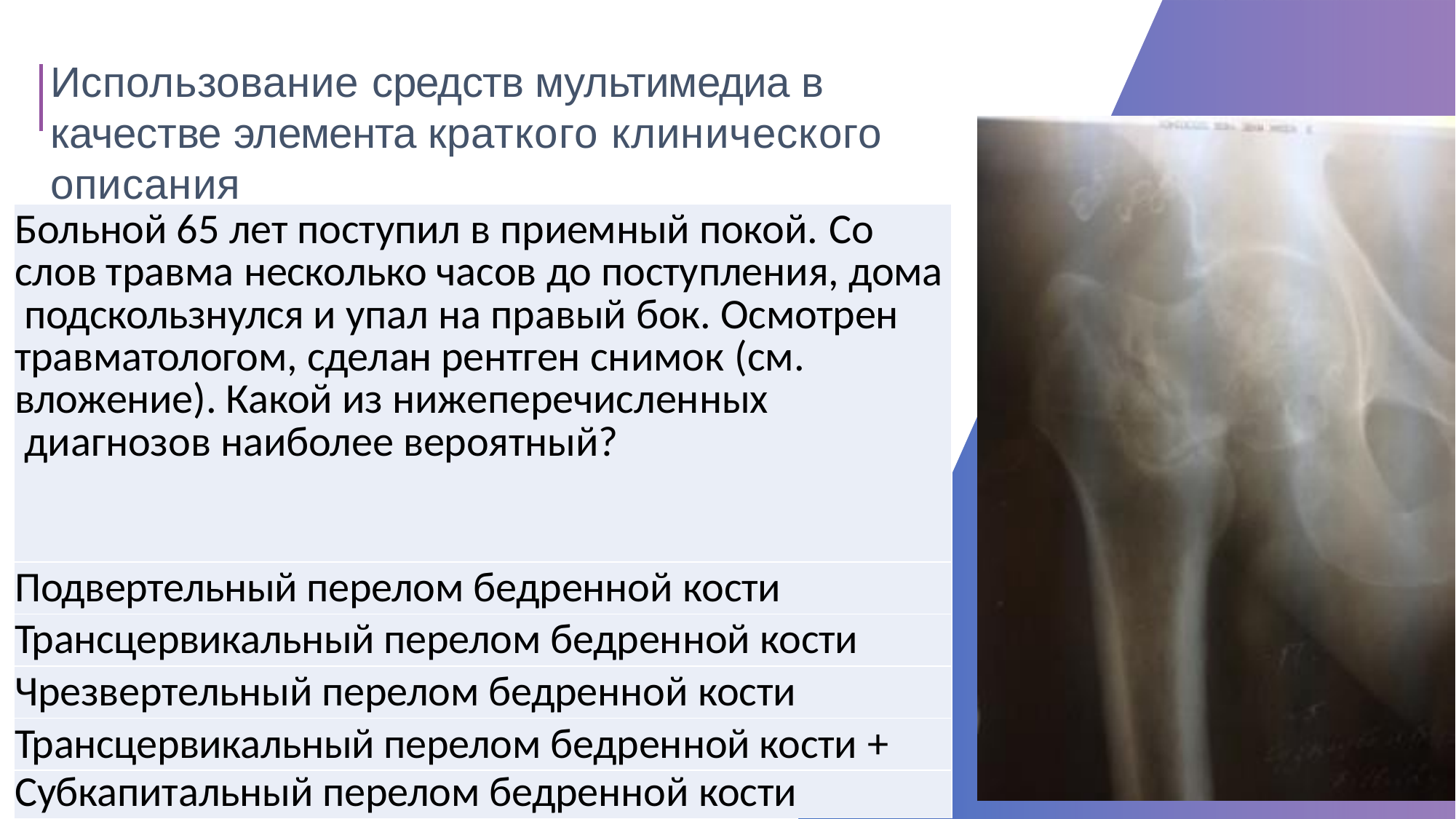

# Использование средств мультимедиа в  качестве элемента краткого клинического  описания

| Больной 65 лет поступил в приемный покой. Со слов травма несколько часов до поступления, дома подскользнулся и упал на правый бок. Осмотрен травматологом, сделан рентген снимок (см. вложение). Какой из нижеперечисленных диагнозов наиболее вероятный? |
| --- |
| Подвертельный перелом бедренной кости |
| Трансцервикальный перелом бедренной кости |
| Чрезвертельный перелом бедренной кости |
| Трансцервикальный перелом бедренной кости + |
| Субкапитальный перелом бедренной кости |